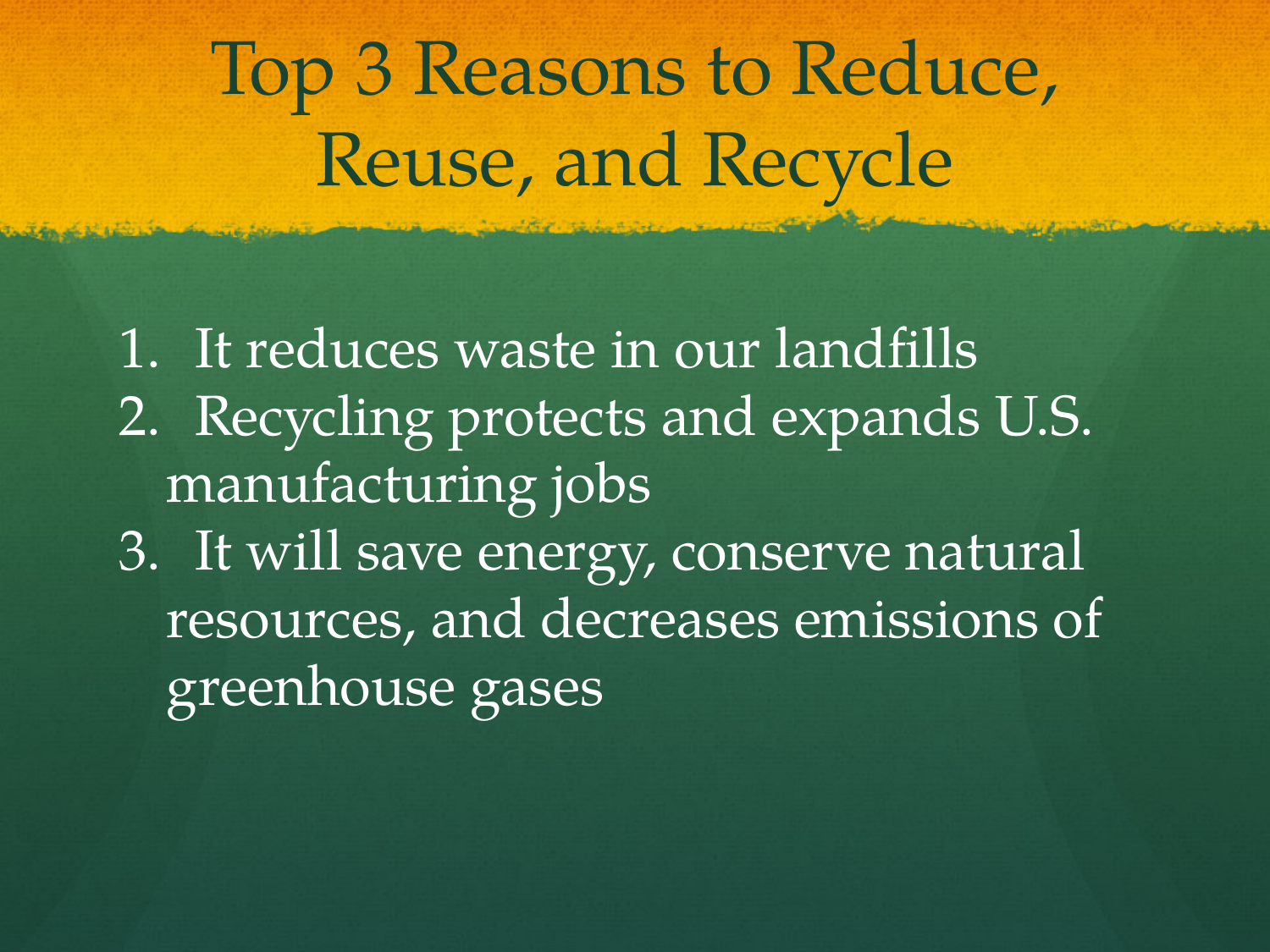

# Top 3 Reasons to Reduce, Reuse, and Recycle
  It reduces waste in our landfills
  Recycling protects and expands U.S. manufacturing jobs
  It will save energy, conserve natural resources, and decreases emissions of greenhouse gases